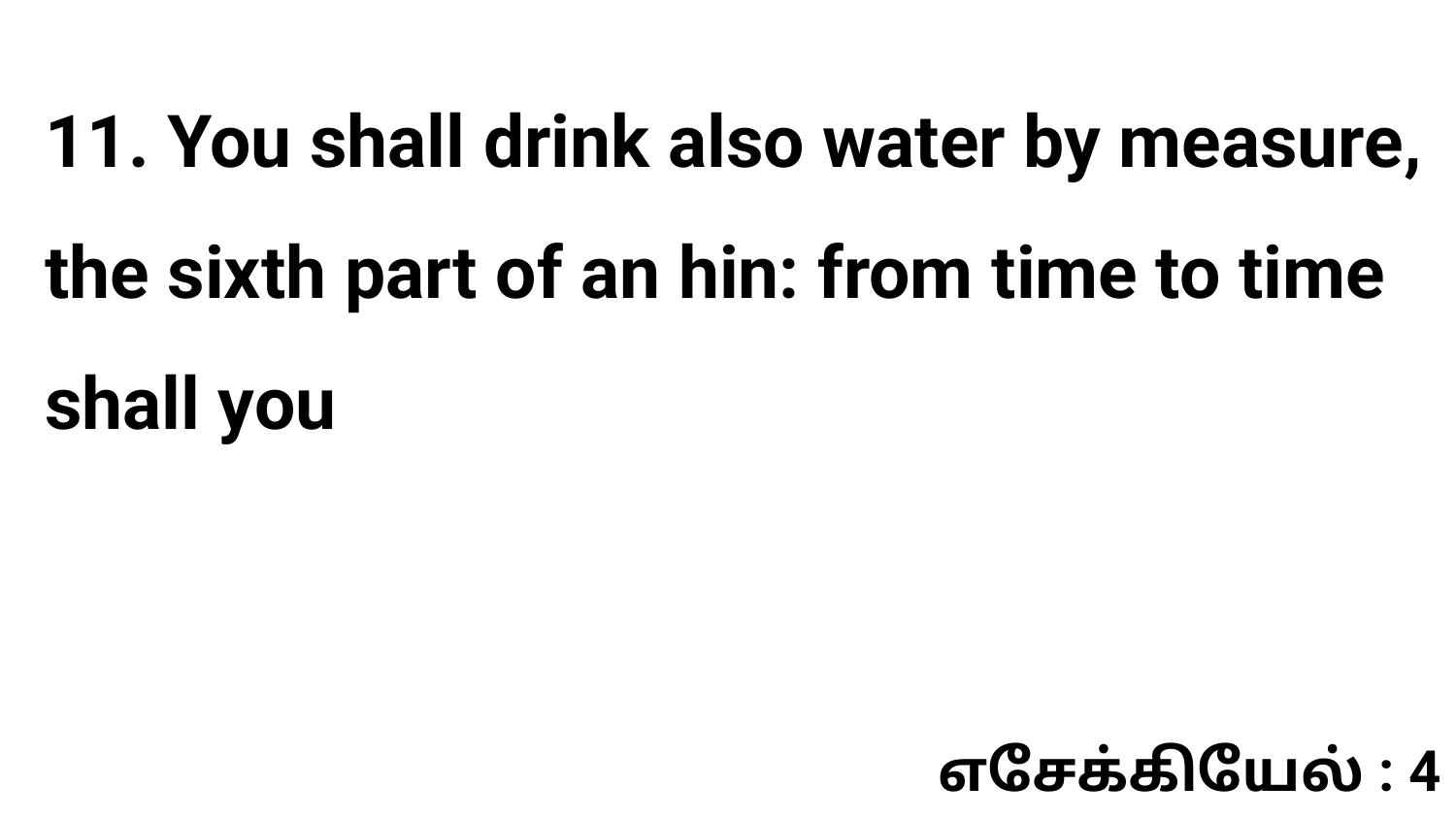

11. You shall drink also water by measure, the sixth part of an hin: from time to time shall you
எசேக்கியேல் : 4